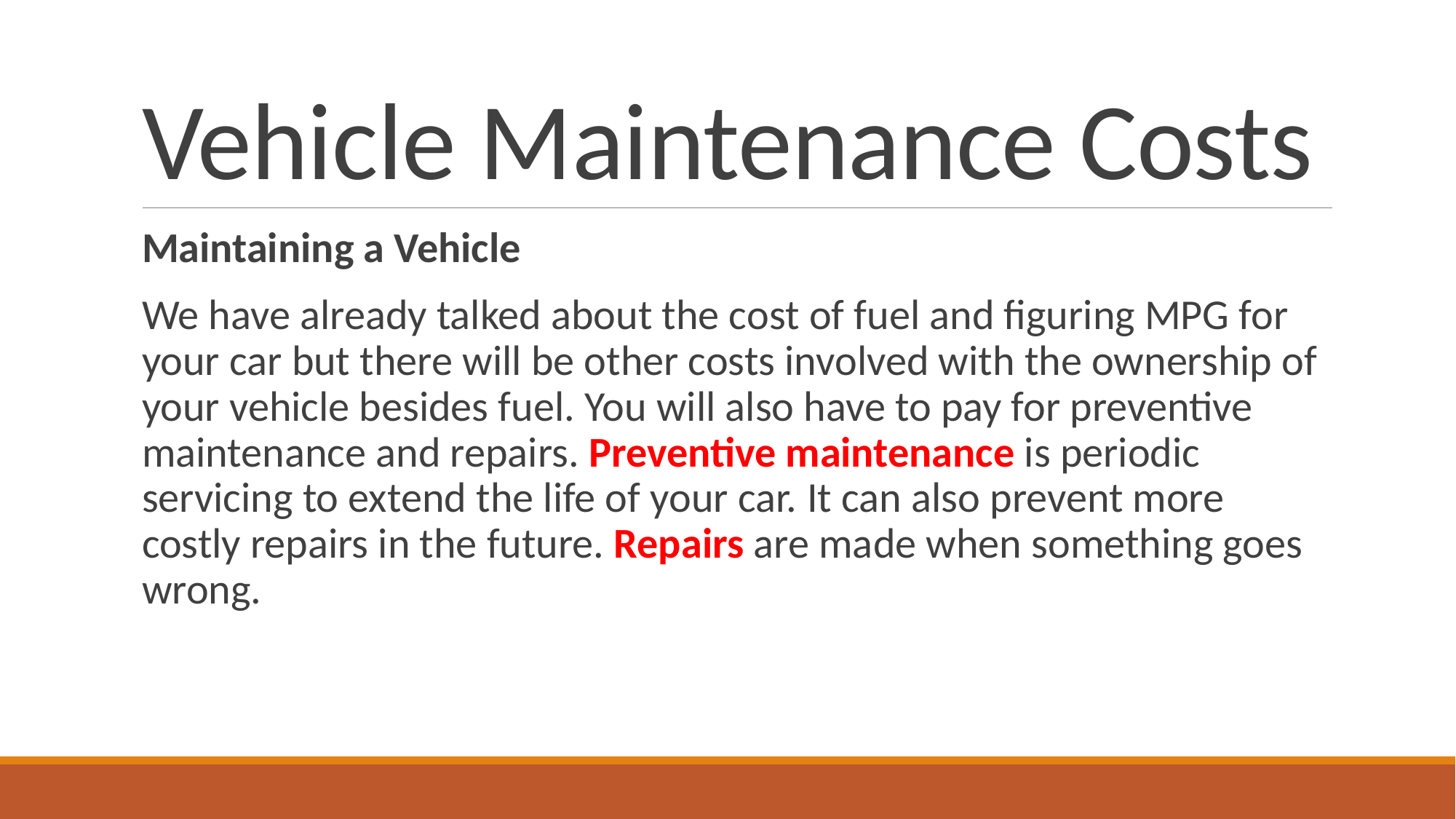

# Vehicle Maintenance Costs
Maintaining a Vehicle
We have already talked about the cost of fuel and figuring MPG for your car but there will be other costs involved with the ownership of your vehicle besides fuel. You will also have to pay for preventive maintenance and repairs. Preventive maintenance is periodic servicing to extend the life of your car. It can also prevent more costly repairs in the future. Repairs are made when something goes wrong.